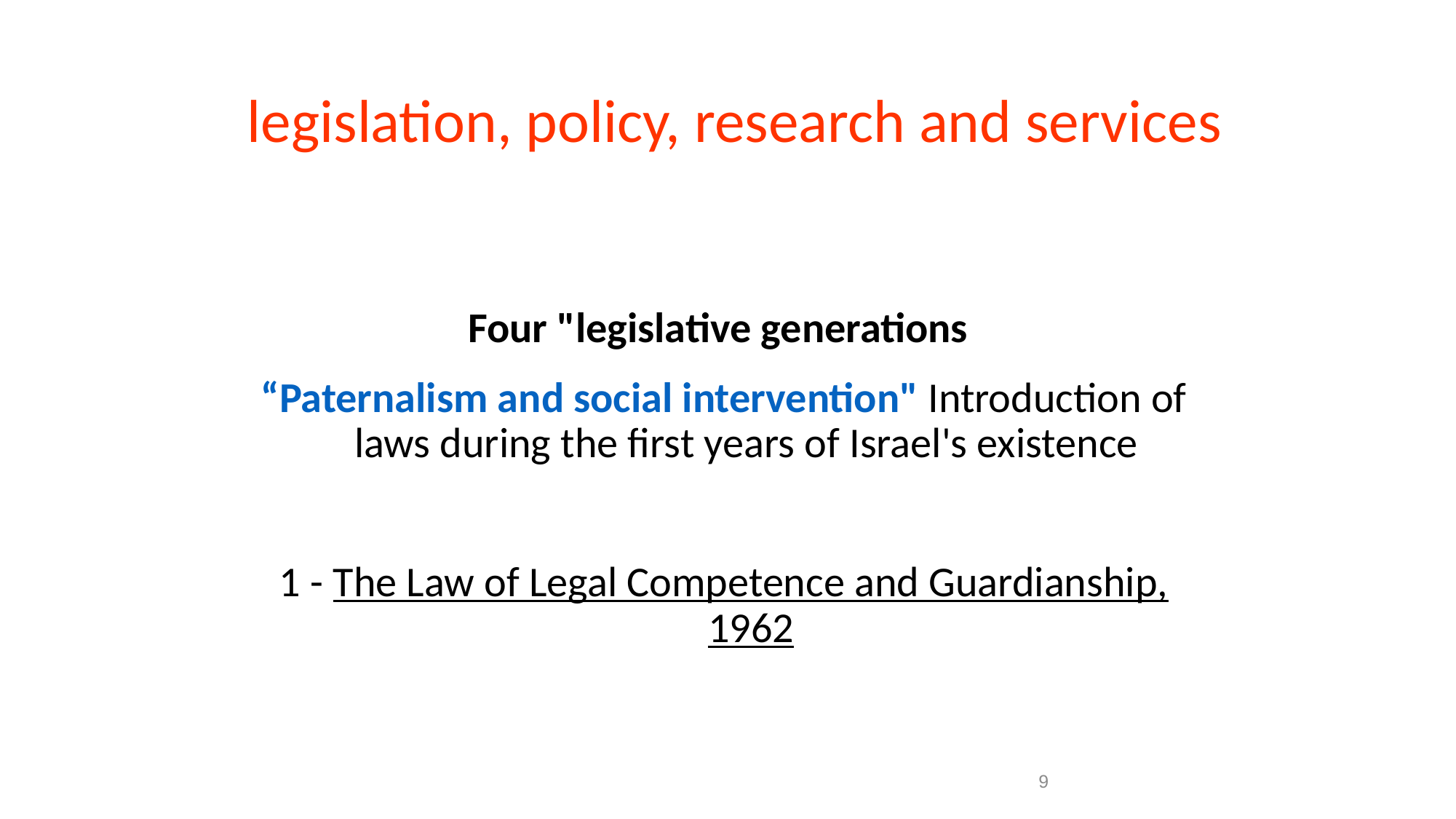

# legislation, policy, research and services

Four "legislative generations
“Paternalism and social intervention" Introduction of laws during the first years of Israel's existence

1 - The Law of Legal Competence and Guardianship, 1962

9